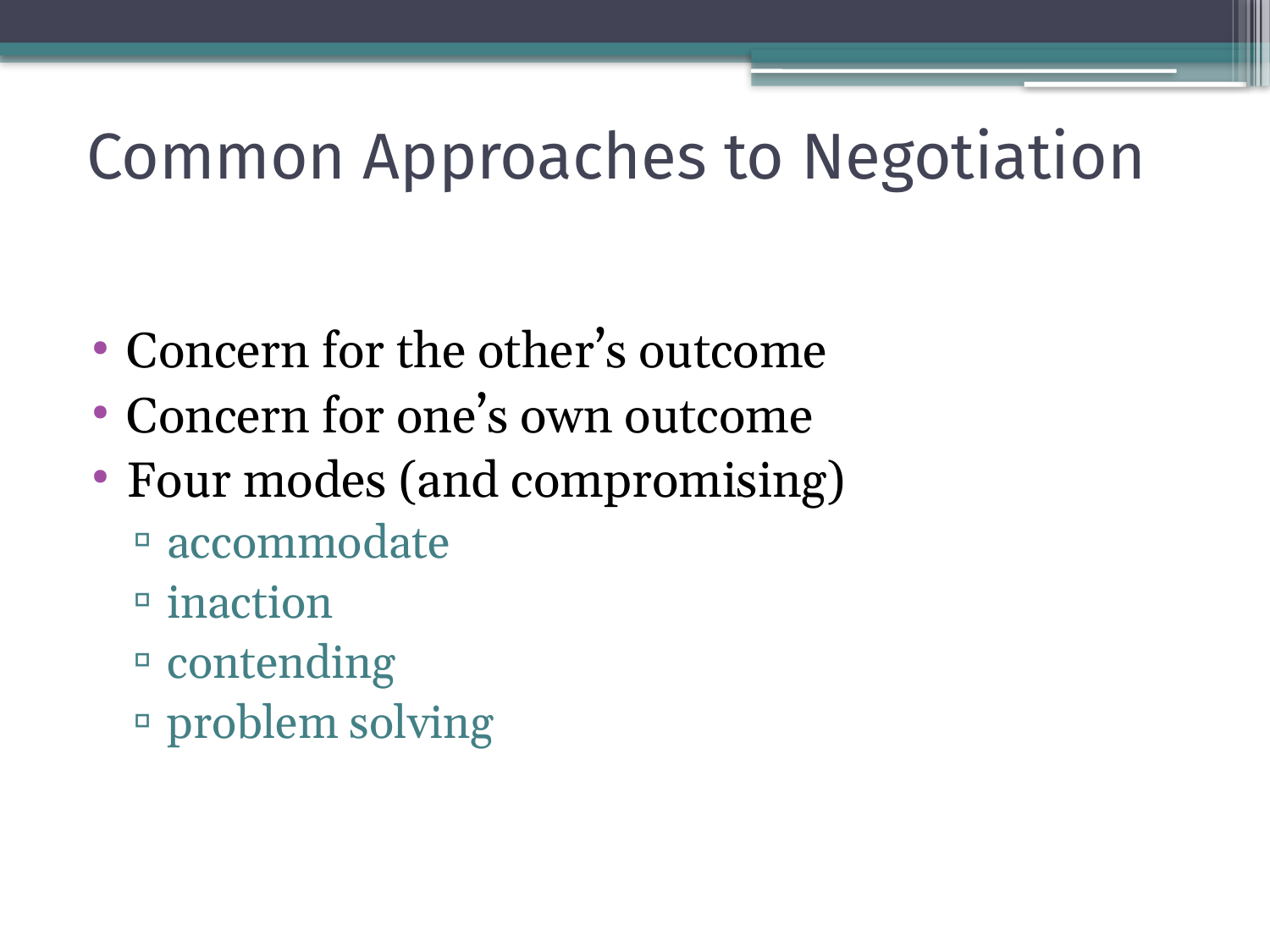

# Common Approaches to Negotiation
Concern for the other’s outcome
Concern for one’s own outcome
Four modes (and compromising)
accommodate
inaction
contending
problem solving